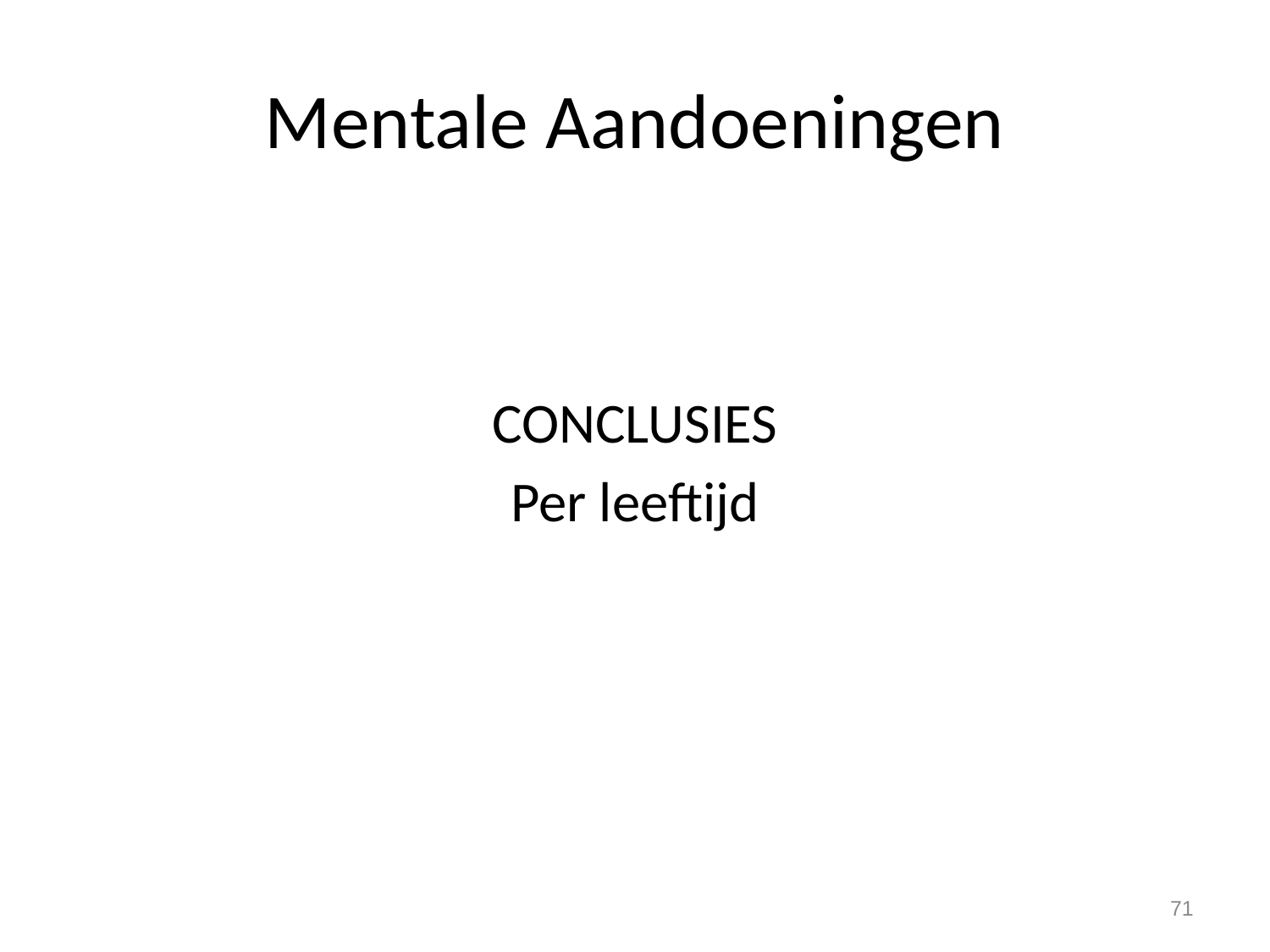

# Mentale Aandoeningen

CONCLUSIES
Per leeftijd
71